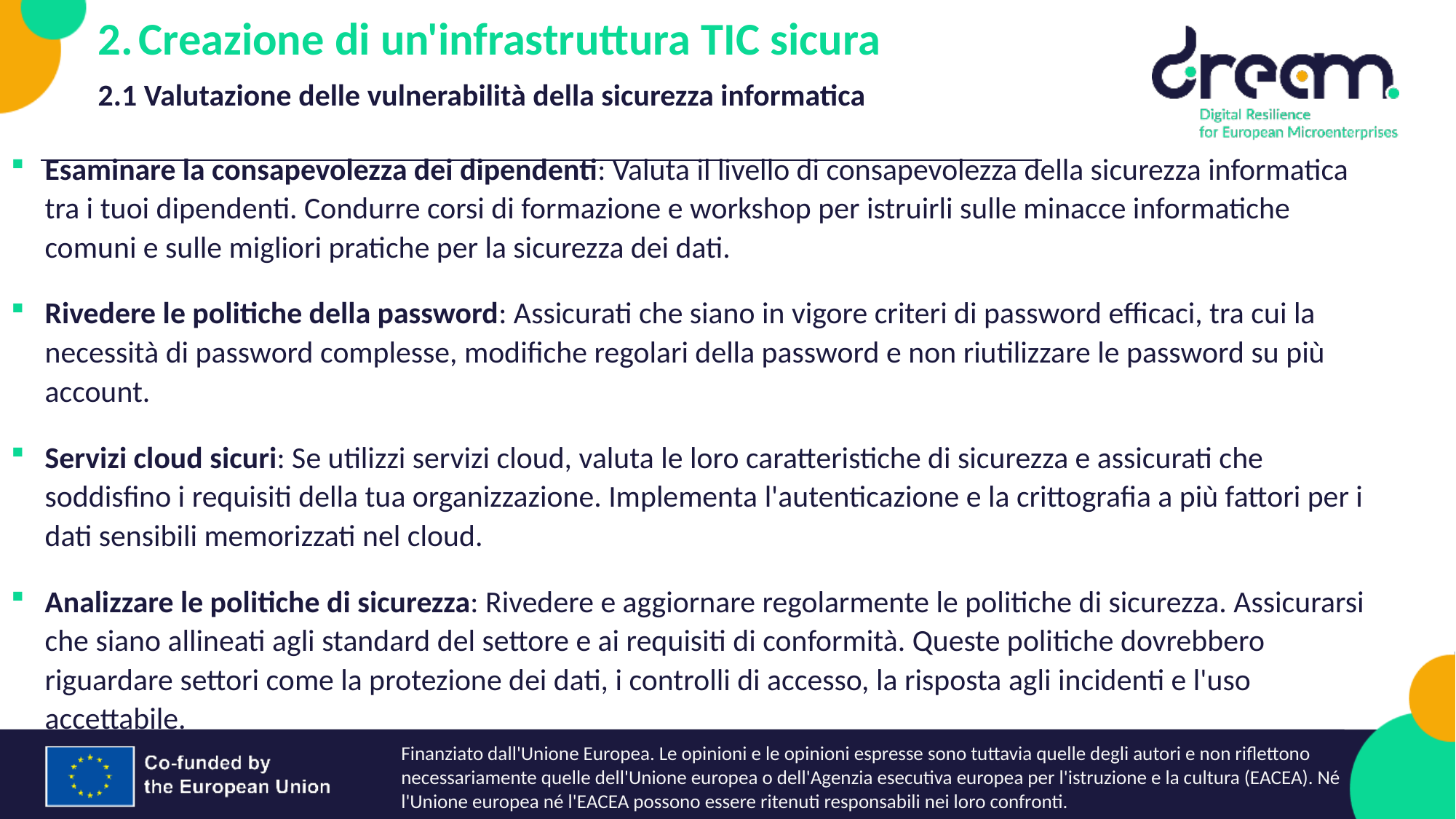

Creazione di un'infrastruttura TIC sicura
2.1 Valutazione delle vulnerabilità della sicurezza informatica
Esaminare la consapevolezza dei dipendenti: Valuta il livello di consapevolezza della sicurezza informatica tra i tuoi dipendenti. Condurre corsi di formazione e workshop per istruirli sulle minacce informatiche comuni e sulle migliori pratiche per la sicurezza dei dati.
Rivedere le politiche della password: Assicurati che siano in vigore criteri di password efficaci, tra cui la necessità di password complesse, modifiche regolari della password e non riutilizzare le password su più account.
Servizi cloud sicuri: Se utilizzi servizi cloud, valuta le loro caratteristiche di sicurezza e assicurati che soddisfino i requisiti della tua organizzazione. Implementa l'autenticazione e la crittografia a più fattori per i dati sensibili memorizzati nel cloud.
Analizzare le politiche di sicurezza: Rivedere e aggiornare regolarmente le politiche di sicurezza. Assicurarsi che siano allineati agli standard del settore e ai requisiti di conformità. Queste politiche dovrebbero riguardare settori come la protezione dei dati, i controlli di accesso, la risposta agli incidenti e l'uso accettabile.